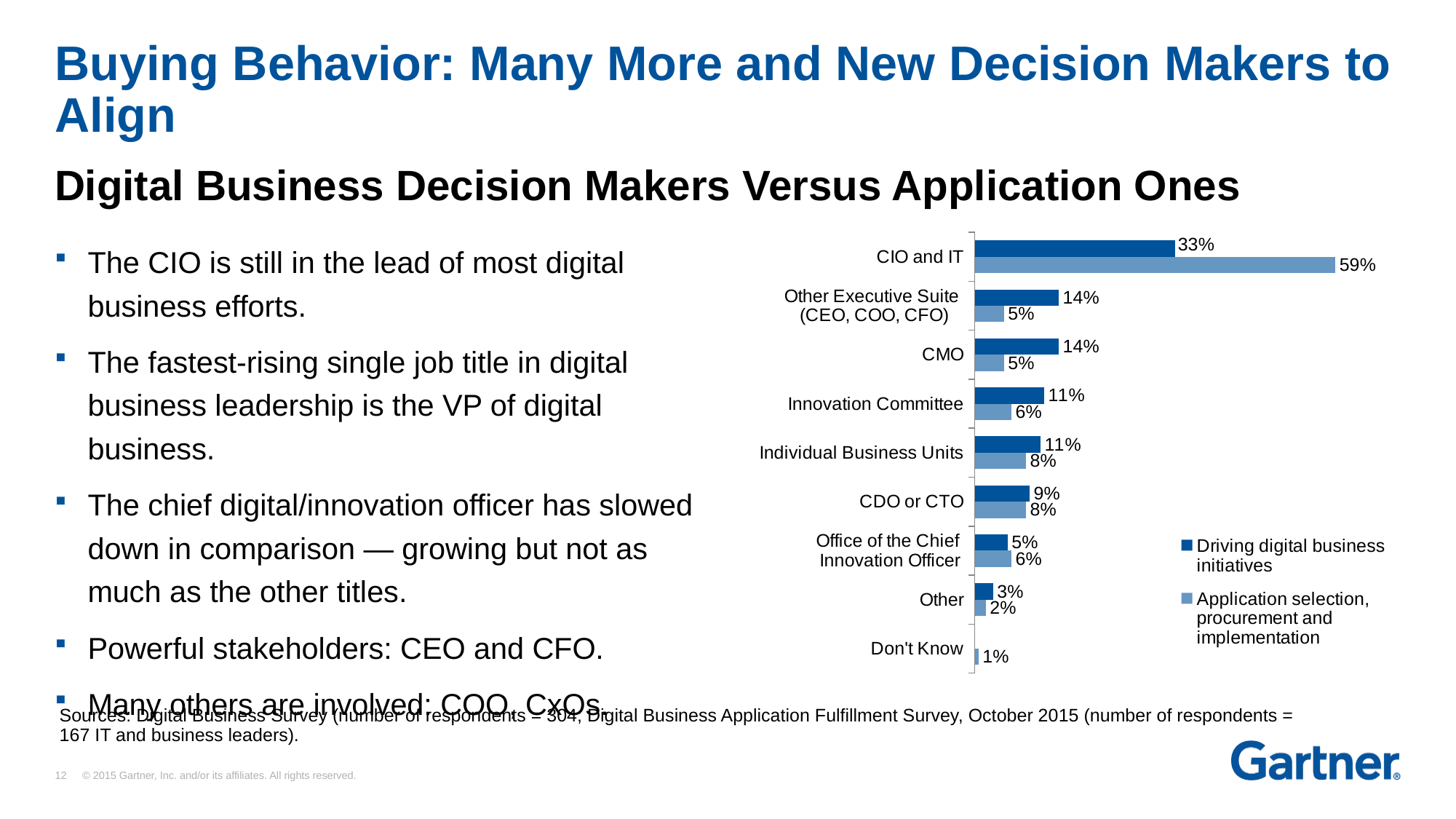

# Buying Behavior: Many More and New Decision Makers to Align

Digital Business Decision Makers Versus Application Ones

### Chart

| Category | Application selection, procurement and implementation  | Driving digital business initiatives  |
|---|---|---|
| Don't Know | 0.00599 | None |
| Other | 0.01796 | 0.02994 |
| Office of the Chief
Innovation Officer | 0.05988 | 0.05389 |
| CDO or CTO | 0.08383 | 0.08982 |
| Individual Business Units | 0.08383 | 0.10778 |
| Innovation Committee | 0.05988 | 0.11377 |
| CMO | 0.0479 | 0.13772 |
| Other Executive Suite
(CEO, COO, CFO) | 0.0479 | 0.13772 |
| CIO and IT | 0.59281 | 0.32934 |
The CIO is still in the lead of most digital business efforts.
The fastest-rising single job title in digital business leadership is the VP of digital business.
The chief digital/innovation officer has slowed down in comparison — growing but not as much as the other titles.
Powerful stakeholders: CEO and CFO.
Many others are involved: COO, CxOs.

Sources: Digital Business Survey (number of respondents = 304; Digital Business Application Fulfillment Survey, October 2015 (number of respondents =
167 IT and business leaders).